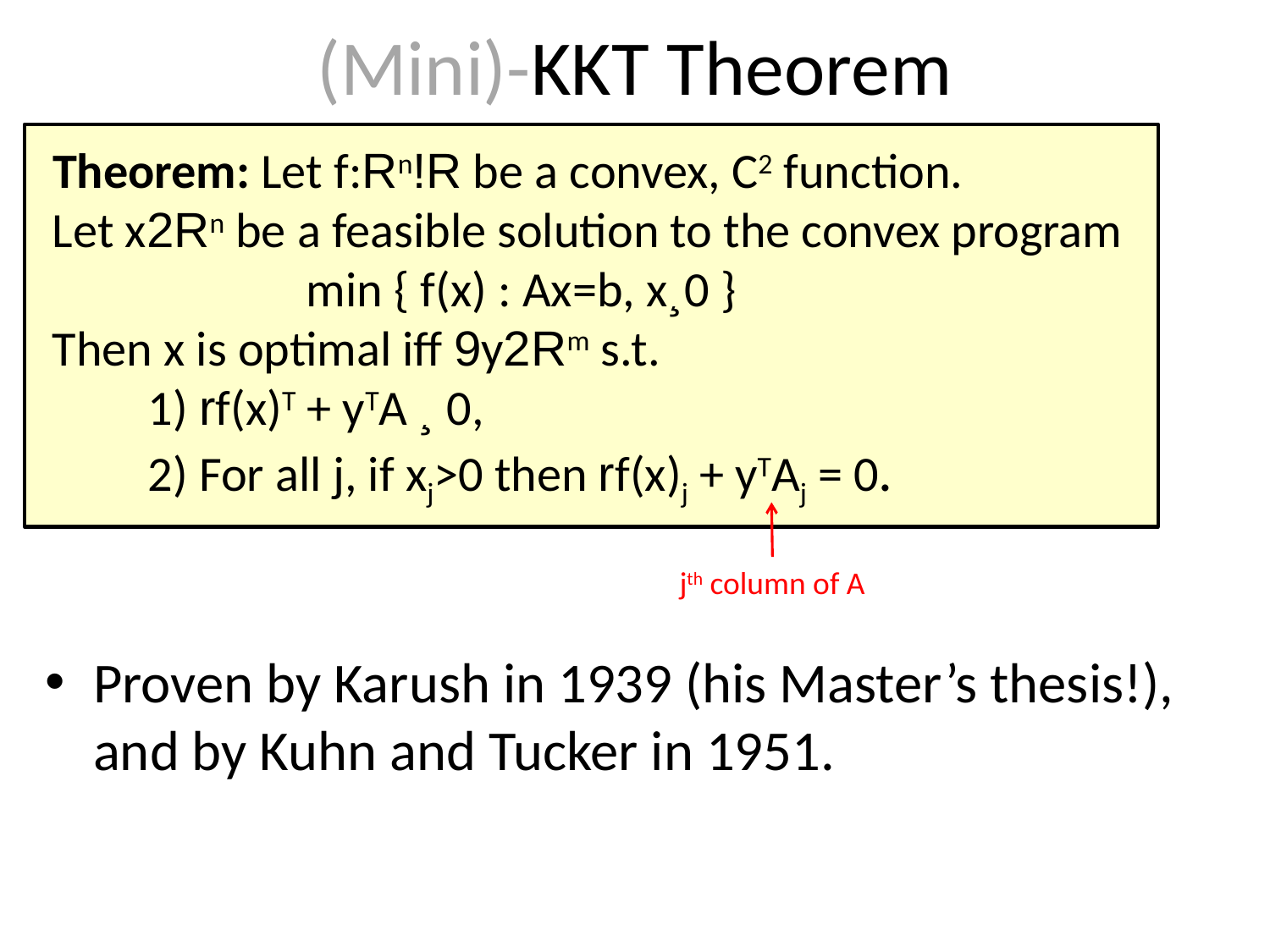

# (Mini)-KKT Theorem

Theorem: Let f:Rn!R be a convex, C2 function.
Let x2Rn be a feasible solution to the convex program
		min { f(x) : Ax=b, x¸0 }
Then x is optimal iff 9y2Rm s.t.
 rf(x)T + yTA ¸ 0,
 For all j, if xj>0 then rf(x)j + yTAj = 0.
jth column of A
Proven by Karush in 1939 (his Master’s thesis!), and by Kuhn and Tucker in 1951.